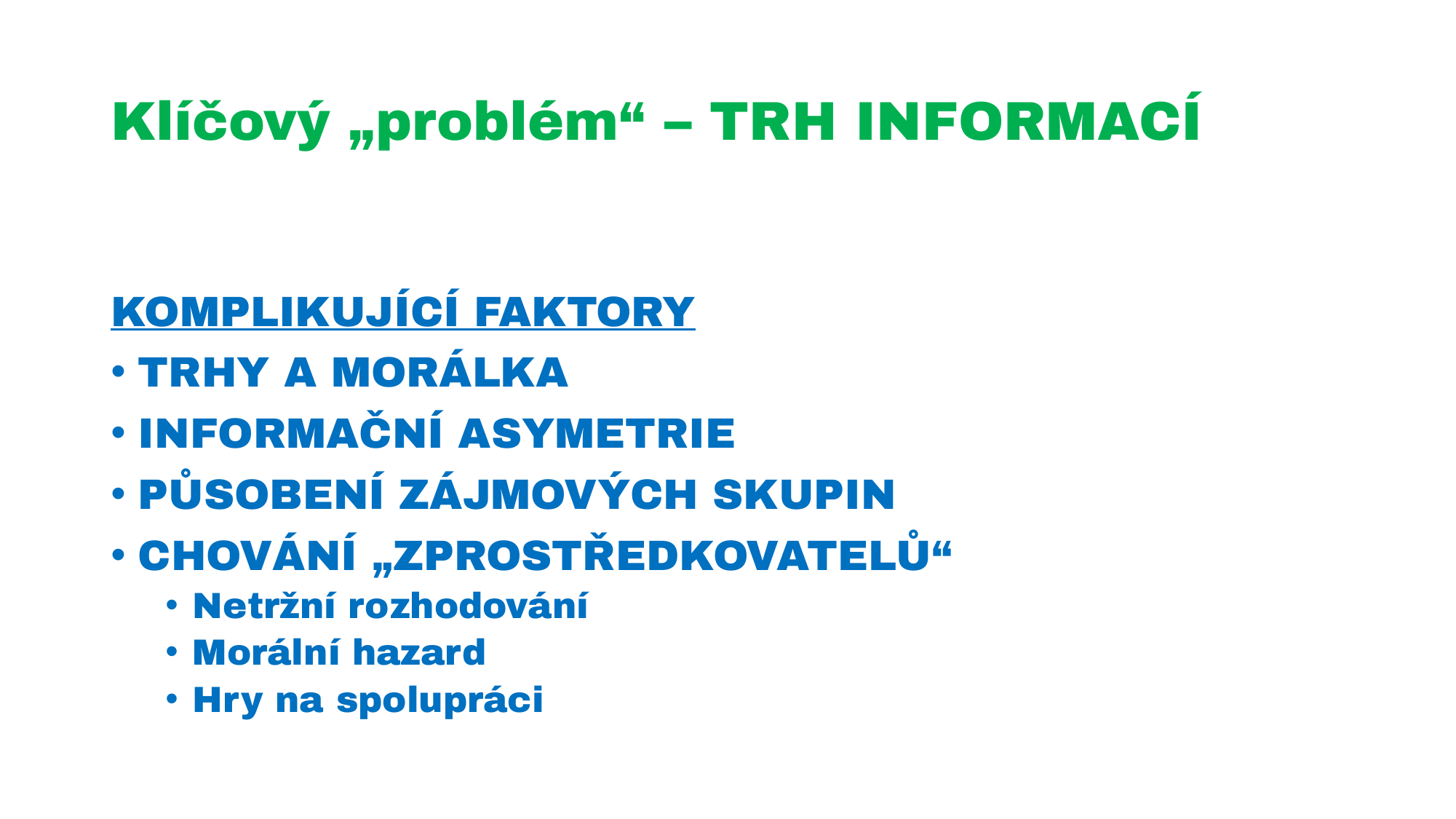

# Klíčový „problém“ – TRH INFORMACÍ

KOMPLIKUJÍCÍ FAKTORY
TRHY A MORÁLKA
INFORMAČNÍ ASYMETRIE
PŮSOBENÍ ZÁJMOVÝCH SKUPIN
CHOVÁNÍ „ZPROSTŘEDKOVATELŮ“
Netržní rozhodování
Morální hazard
Hry na spolupráci